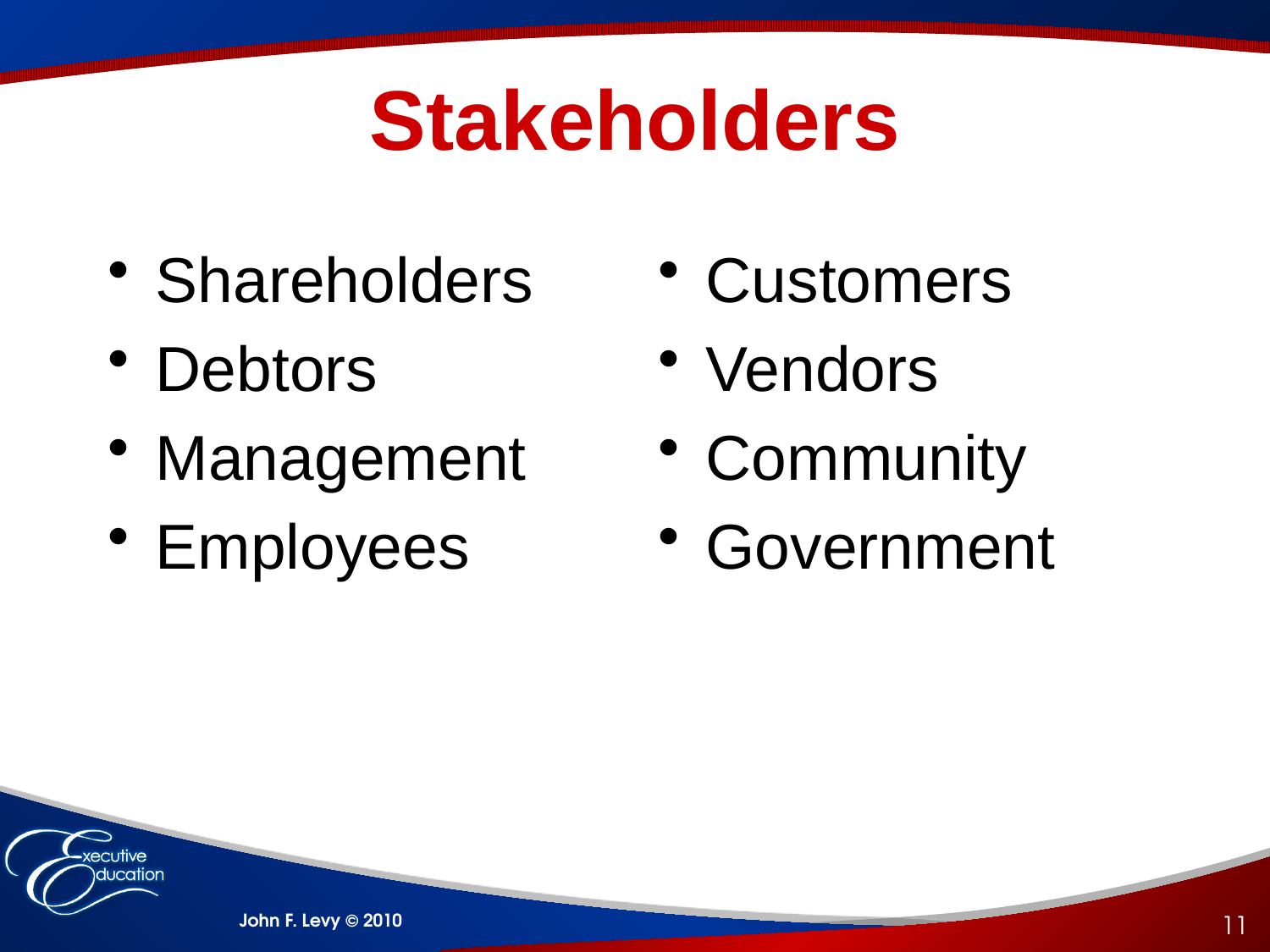

# Stakeholders
Shareholders
Debtors
Management
Employees

Customers
Vendors
Community
Government

John F. Levy © 2010
11